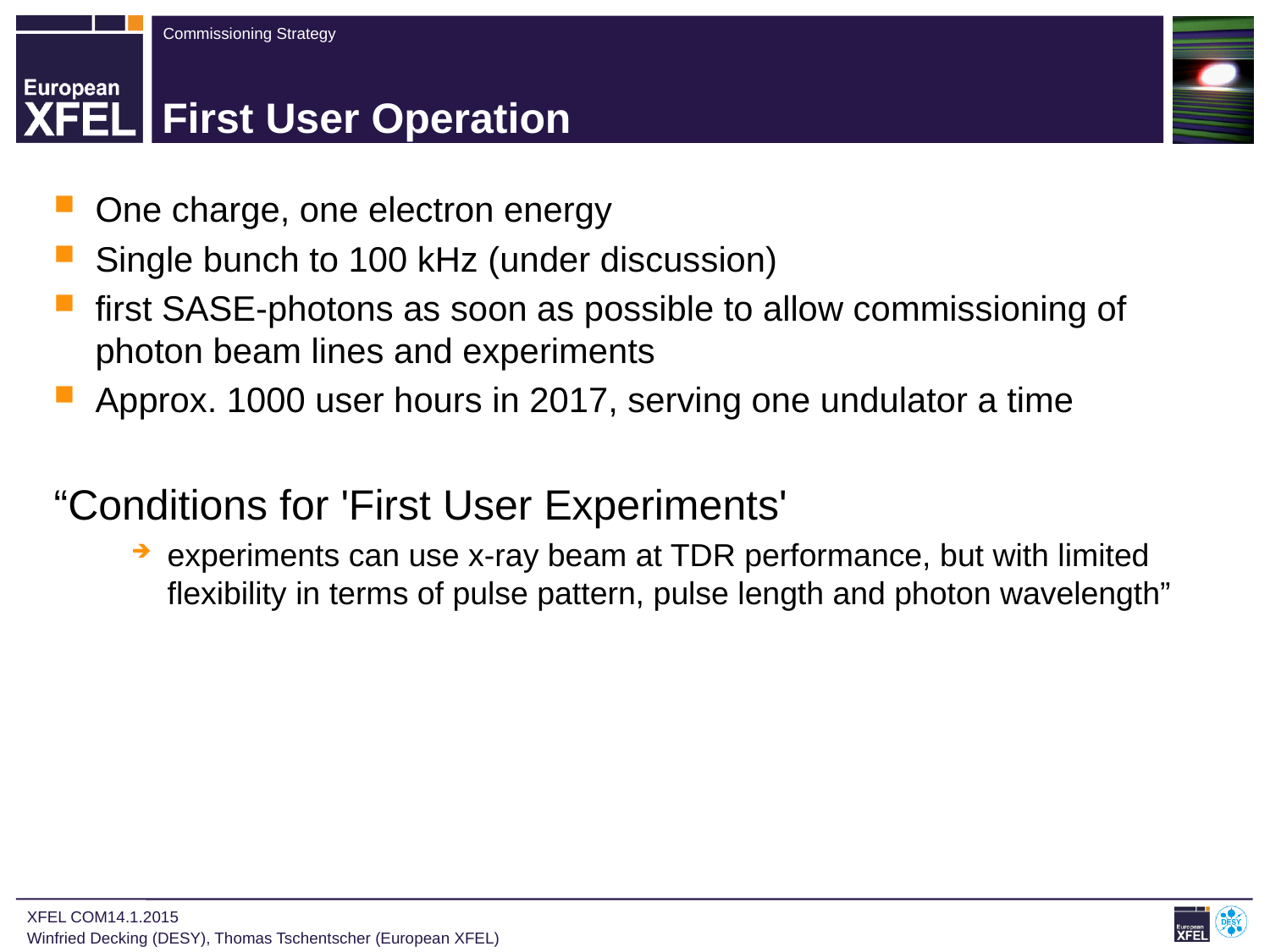

# First User Operation
One charge, one electron energy
Single bunch to 100 kHz (under discussion)
first SASE-photons as soon as possible to allow commissioning of photon beam lines and experiments
Approx. 1000 user hours in 2017, serving one undulator a time

“Conditions for 'First User Experiments'
experiments can use x-ray beam at TDR performance, but with limited flexibility in terms of pulse pattern, pulse length and photon wavelength”